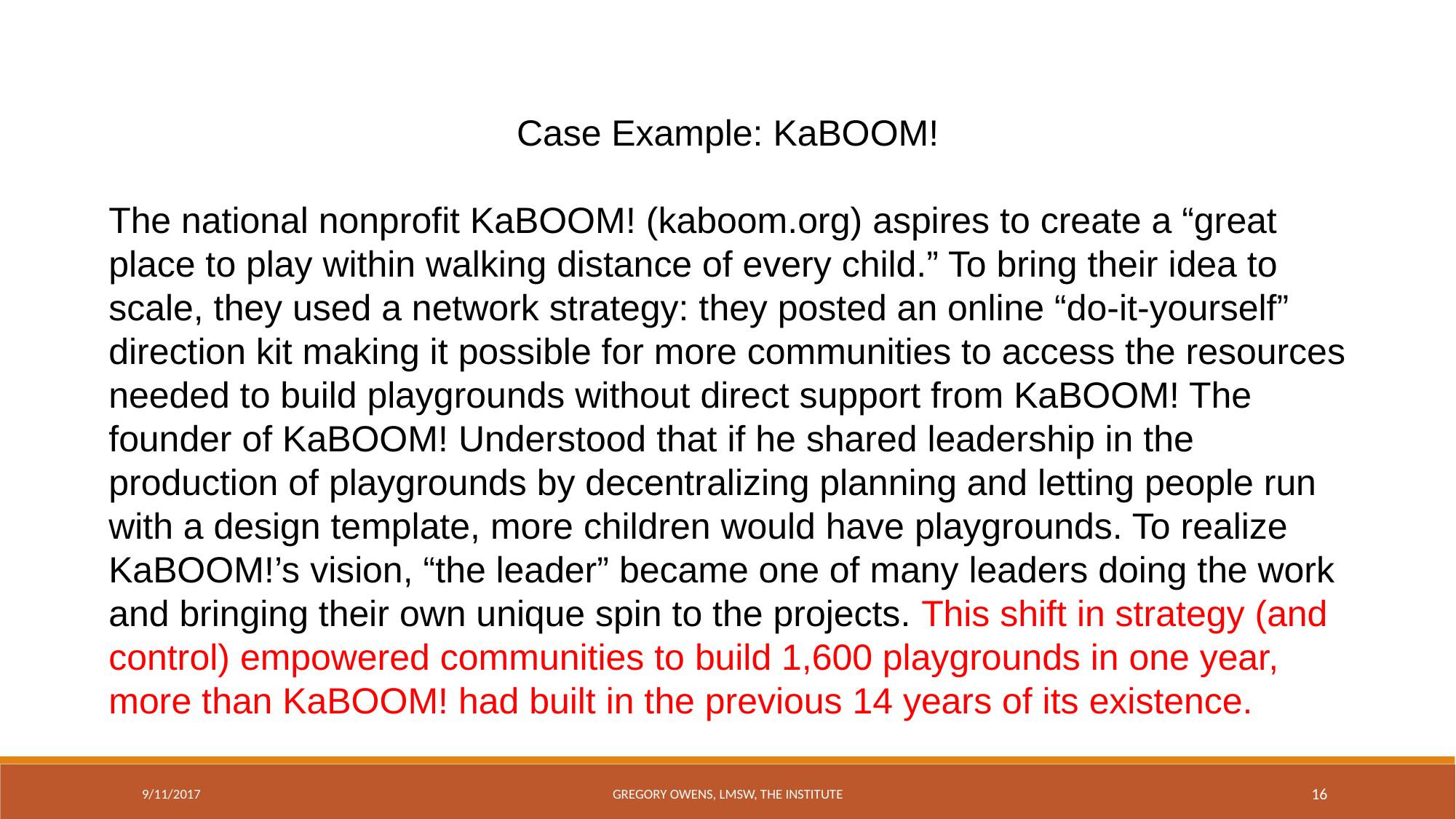

Case Example: KaBOOM!

The national nonprofit KaBOOM! (kaboom.org) aspires to create a “great place to play within walking distance of every child.” To bring their idea to scale, they used a network strategy: they posted an online “do-it-yourself” direction kit making it possible for more communities to access the resources needed to build playgrounds without direct support from KaBOOM! The founder of KaBOOM! Understood that if he shared leadership in the production of playgrounds by decentralizing planning and letting people run with a design template, more children would have playgrounds. To realize KaBOOM!’s vision, “the leader” became one of many leaders doing the work and bringing their own unique spin to the projects. This shift in strategy (and control) empowered communities to build 1,600 playgrounds in one year, more than KaBOOM! had built in the previous 14 years of its existence.
9/11/2017
Gregory Owens, LMSW, The Institute
16